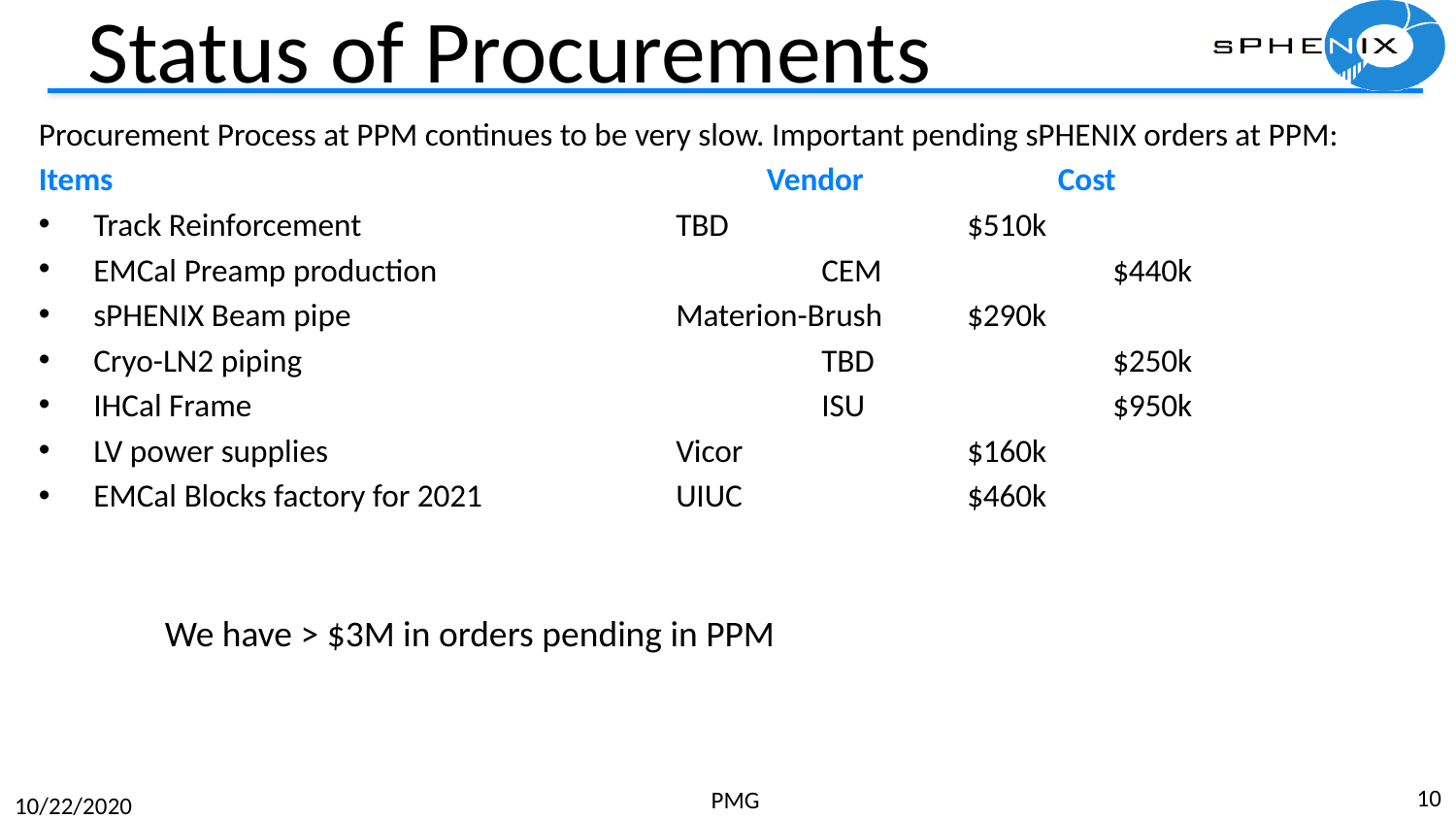

# Status of Procurements
Procurement Process at PPM continues to be very slow. Important pending sPHENIX orders at PPM:
Items					Vendor		Cost
Track Reinforcement			TBD		$510k
EMCal Preamp production			CEM		$440k
sPHENIX Beam pipe			Materion-Brush	$290k
Cryo-LN2 piping				TBD		$250k
IHCal Frame				ISU		$950k
LV power supplies			Vicor		$160k
EMCal Blocks factory for 2021		UIUC		$460k

We have > $3M in orders pending in PPM
10
PMG
10/22/2020